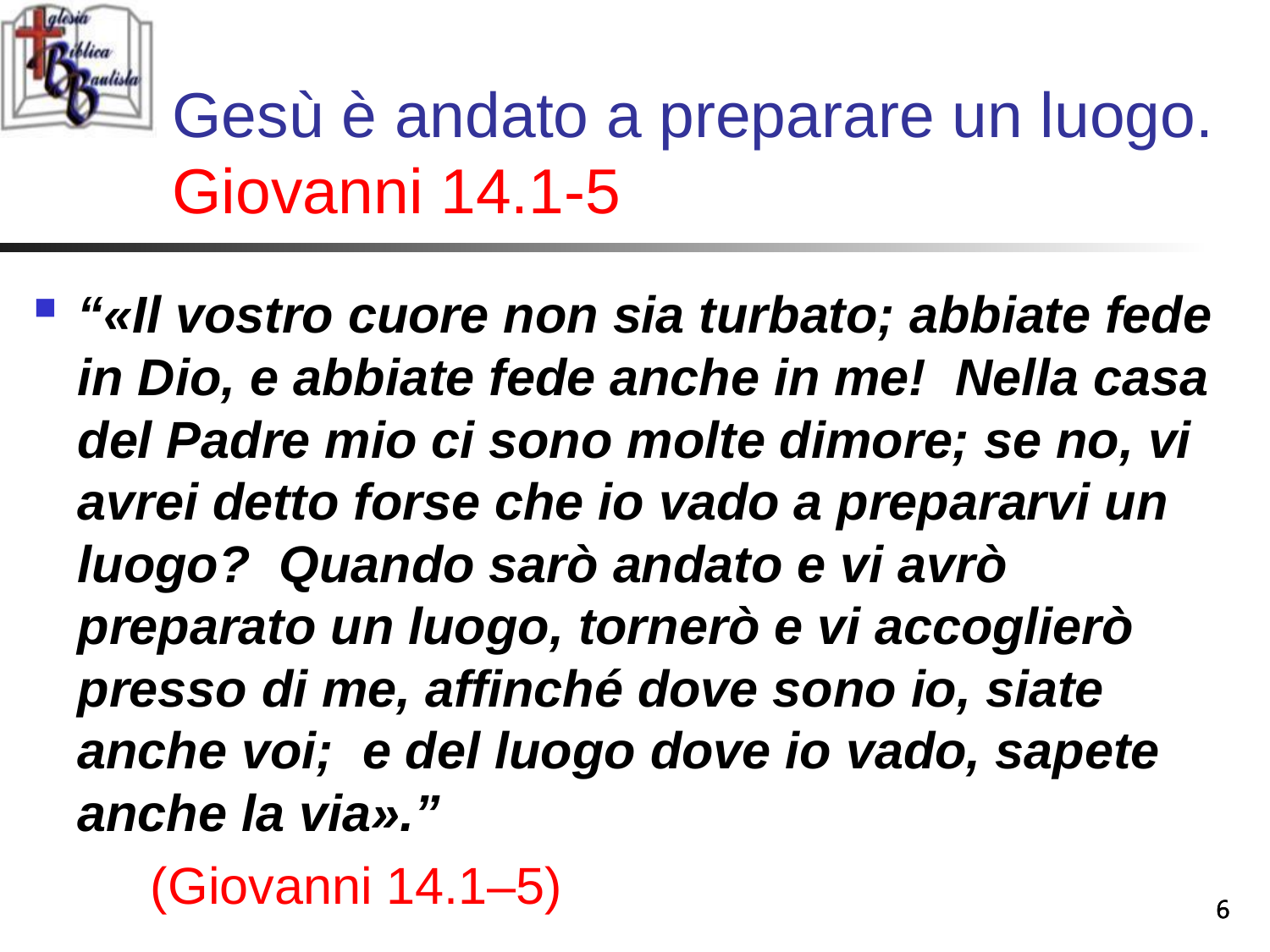

# Gesù è andato a preparare un luogo. Giovanni 14.1-5
“«Il vostro cuore non sia turbato; abbiate fede in Dio, e abbiate fede anche in me!  Nella casa del Padre mio ci sono molte dimore; se no, vi avrei detto forse che io vado a prepararvi un luogo?  Quando sarò andato e vi avrò preparato un luogo, tornerò e vi accoglierò presso di me, affinché dove sono io, siate anche voi;  e del luogo dove io vado, sapete anche la via».”
	(Giovanni 14.1–5)

6
6